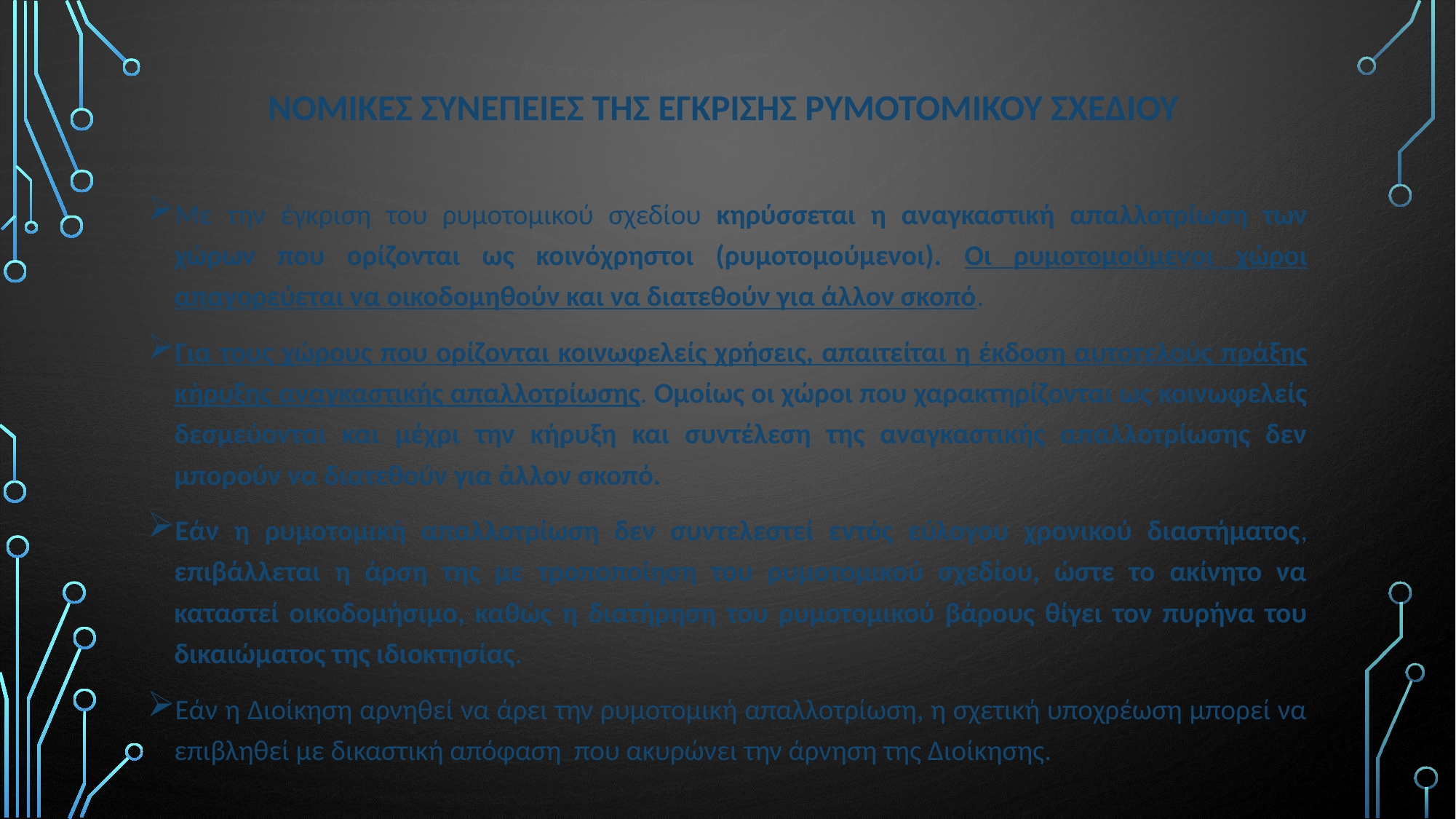

# Νομικεσ συνεπειεσ της εγκρισησ ρυμοτομικου σχεδιου
Με την έγκριση του ρυμοτομικού σχεδίου κηρύσσεται η αναγκαστική απαλλοτρίωση των χώρων που ορίζονται ως κοινόχρηστοι (ρυμοτομούμενοι). Οι ρυμοτομούμενοι χώροι απαγορεύεται να οικοδομηθούν και να διατεθούν για άλλον σκοπό.
Για τους χώρους που ορίζονται κοινωφελείς χρήσεις, απαιτείται η έκδοση αυτοτελούς πράξης κήρυξης αναγκαστικής απαλλοτρίωσης. Ομοίως οι χώροι που χαρακτηρίζονται ως κοινωφελείς δεσμεύονται και μέχρι την κήρυξη και συντέλεση της αναγκαστικής απαλλοτρίωσης δεν μπορούν να διατεθούν για άλλον σκοπό.
Εάν η ρυμοτομική απαλλοτρίωση δεν συντελεστεί εντός εύλογου χρονικού διαστήματος, επιβάλλεται η άρση της με τροποποίηση του ρυμοτομικού σχεδίου, ώστε το ακίνητο να καταστεί οικοδομήσιμο, καθώς η διατήρηση του ρυμοτομικού βάρους θίγει τον πυρήνα του δικαιώματος της ιδιοκτησίας.
Εάν η Διοίκηση αρνηθεί να άρει την ρυμοτομική απαλλοτρίωση, η σχετική υποχρέωση μπορεί να επιβληθεί με δικαστική απόφαση  που ακυρώνει την άρνηση της Διοίκησης.